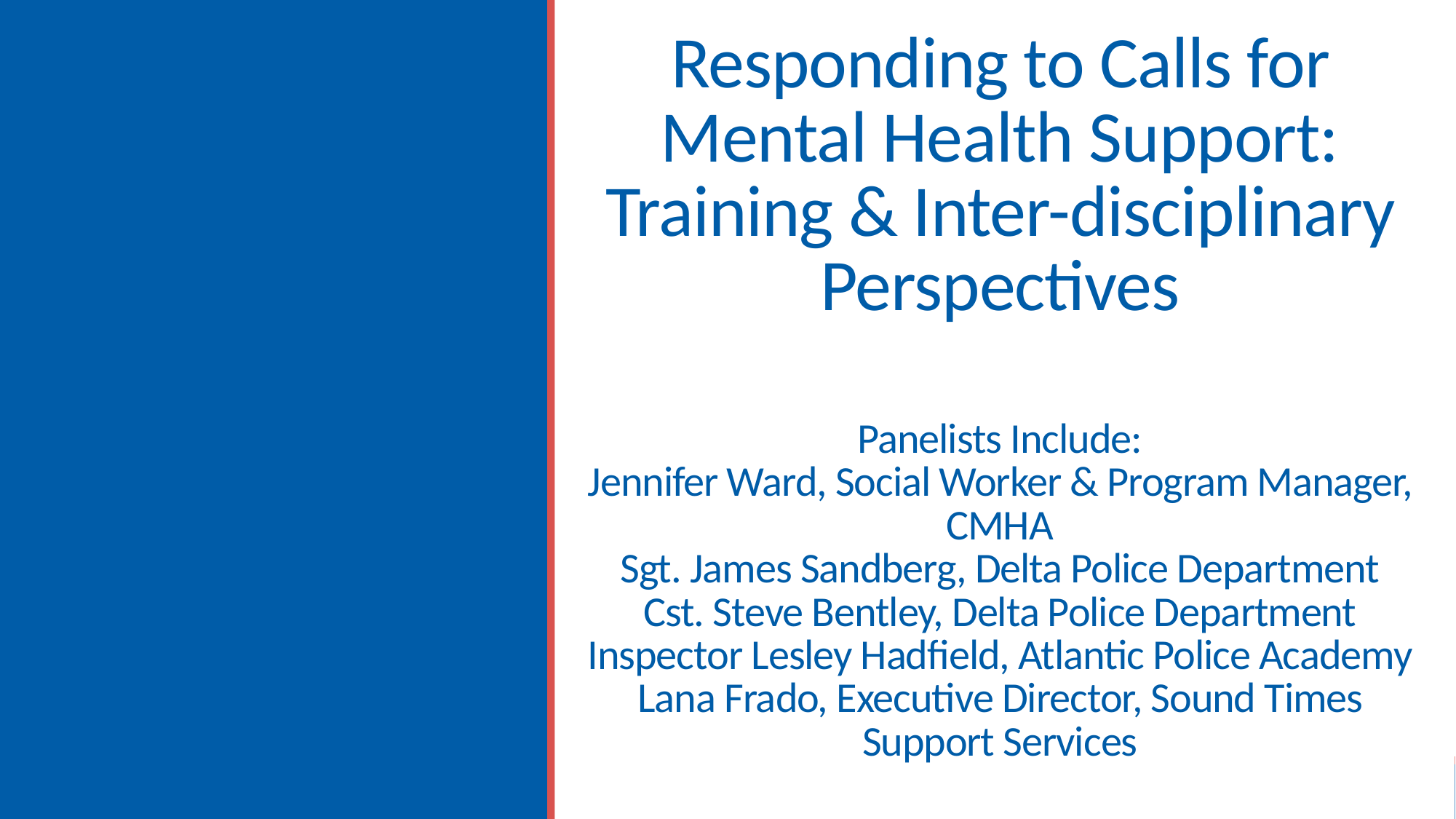

# Responding to Calls for Mental Health Support: Training & Inter-disciplinary Perspectives Panelists Include: Jennifer Ward, Social Worker & Program Manager, CMHA Sgt. James Sandberg, Delta Police Department Cst. Steve Bentley, Delta Police Department Inspector Lesley Hadfield, Atlantic Police Academy Lana Frado, Executive Director, Sound Times Support Services